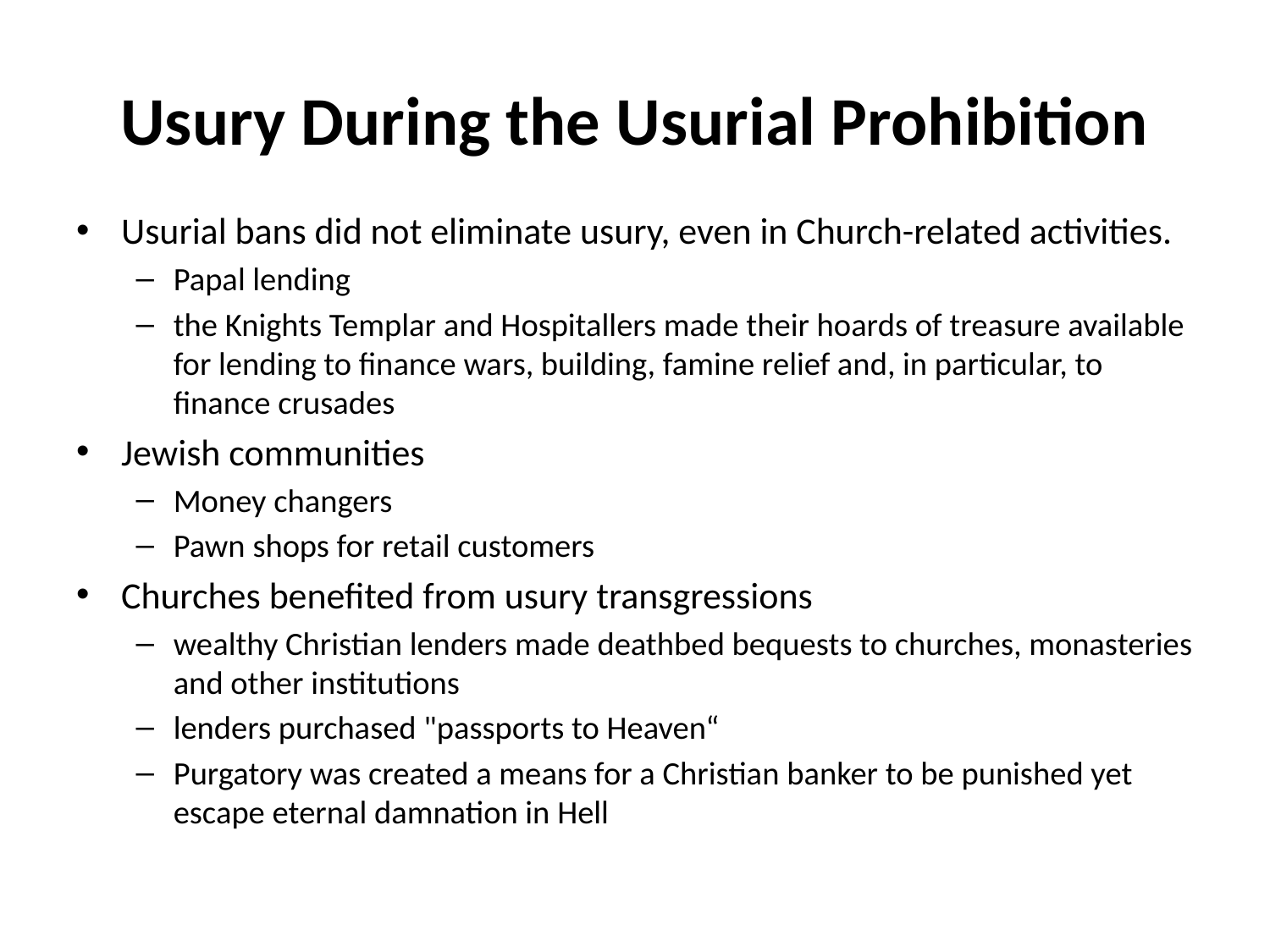

# Usury During the Usurial Prohibition
Usurial bans did not eliminate usury, even in Church-related activities.
Papal lending
the Knights Templar and Hospitallers made their hoards of treasure available for lending to finance wars, building, famine relief and, in particular, to finance crusades
Jewish communities
Money changers
Pawn shops for retail customers
Churches benefited from usury transgressions
wealthy Christian lenders made deathbed bequests to churches, monasteries and other institutions
lenders purchased "passports to Heaven“
Purgatory was created a means for a Christian banker to be punished yet escape eternal damnation in Hell